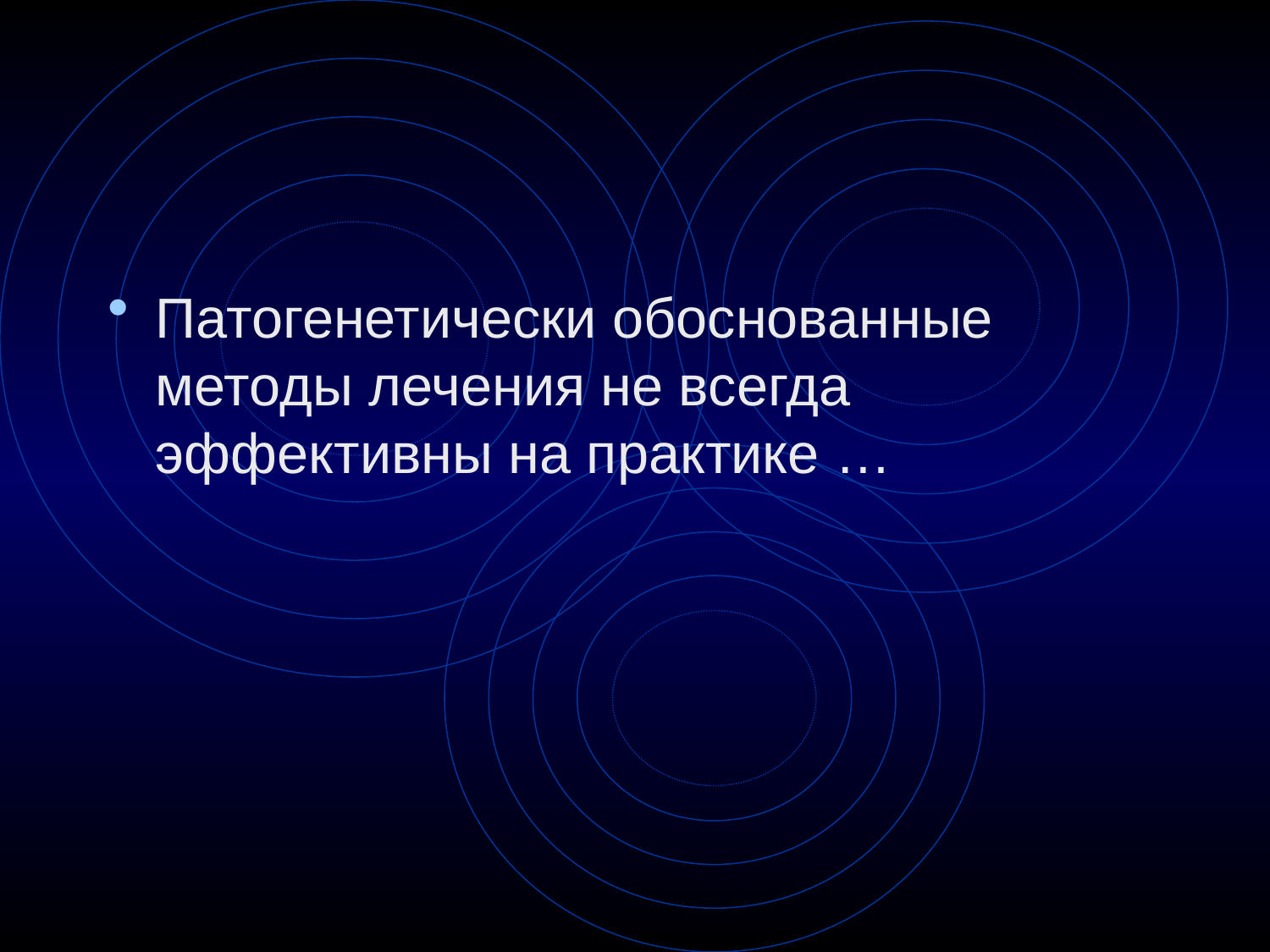

Патогенетически обоснованные методы лечения не всегда эффективны на практике …